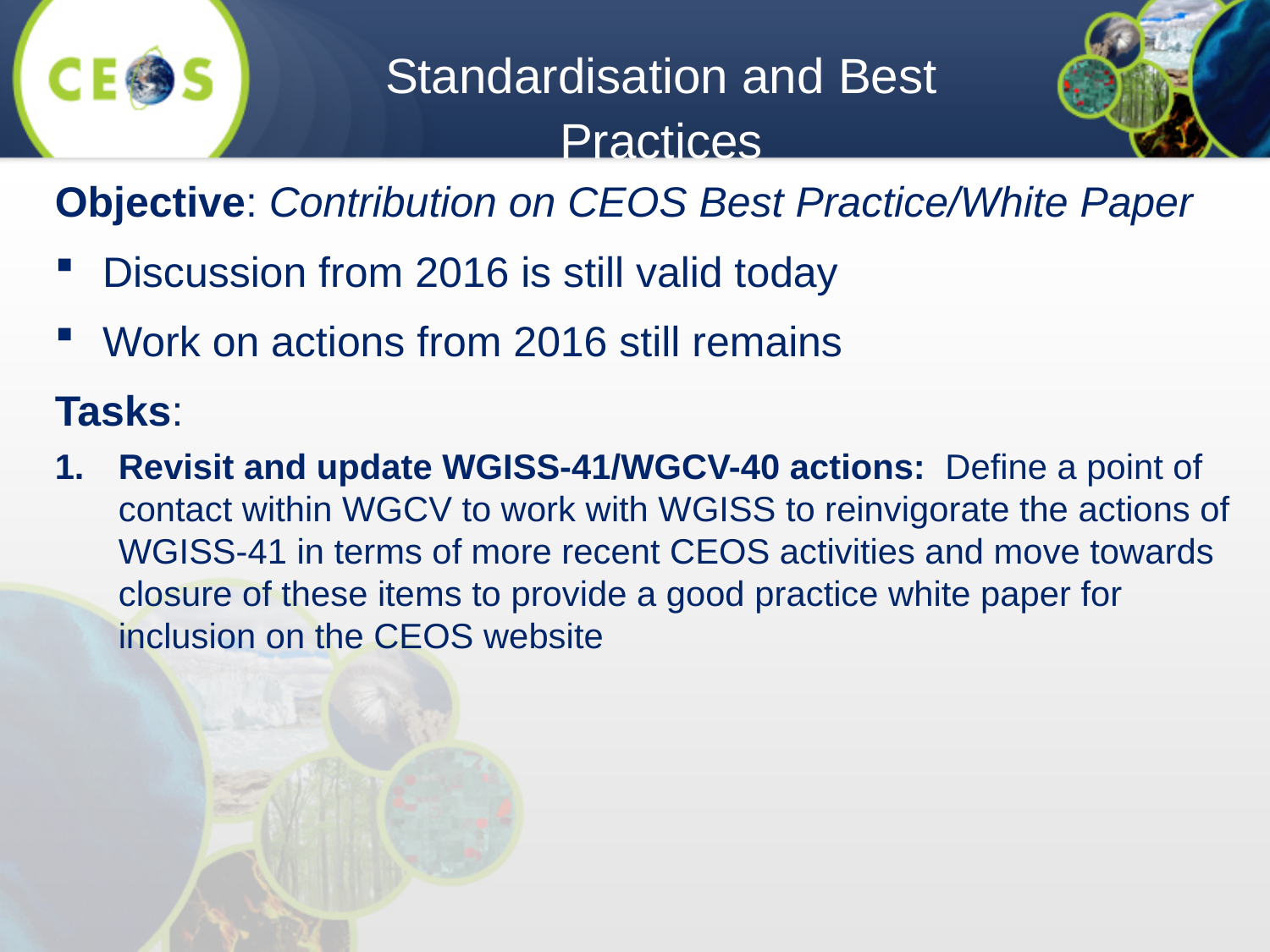

# Standardisation and Best Practices
Objective: Contribution on CEOS Best Practice/White Paper
Discussion from 2016 is still valid today
Work on actions from 2016 still remains
Tasks:
Revisit and update WGISS-41/WGCV-40 actions:  Define a point of contact within WGCV to work with WGISS to reinvigorate the actions of WGISS-41 in terms of more recent CEOS activities and move towards closure of these items to provide a good practice white paper for inclusion on the CEOS website